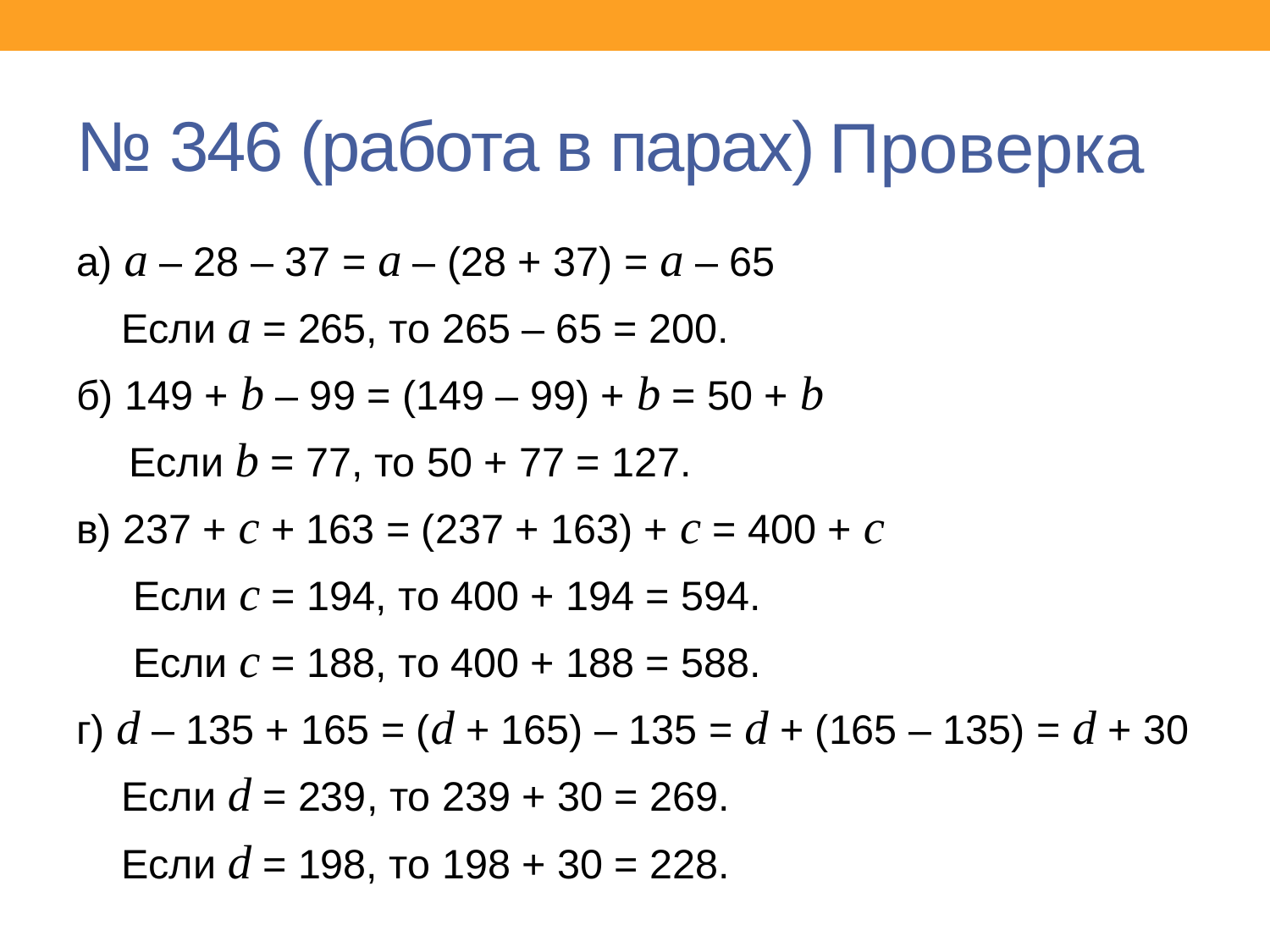

# № 346 (работа в парах)
Проверка
а) а – 28 – 37 = а – (28 + 37) = а – 65
    Если а = 265, то 265 – 65 = 200.
б) 149 + b – 99 = (149 – 99) + b = 50 + b
    Если b = 77, то 50 + 77 = 127.
в) 237 + с + 163 = (237 + 163) + с = 400 + с
     Если с = 194, то 400 + 194 = 594.
     Если с = 188, то 400 + 188 = 588.
г) d – 135 + 165 = (d + 165) – 135 = d + (165 – 135) = d + 30
    Если d = 239, то 239 + 30 = 269.
    Если d = 198, то 198 + 30 = 228.